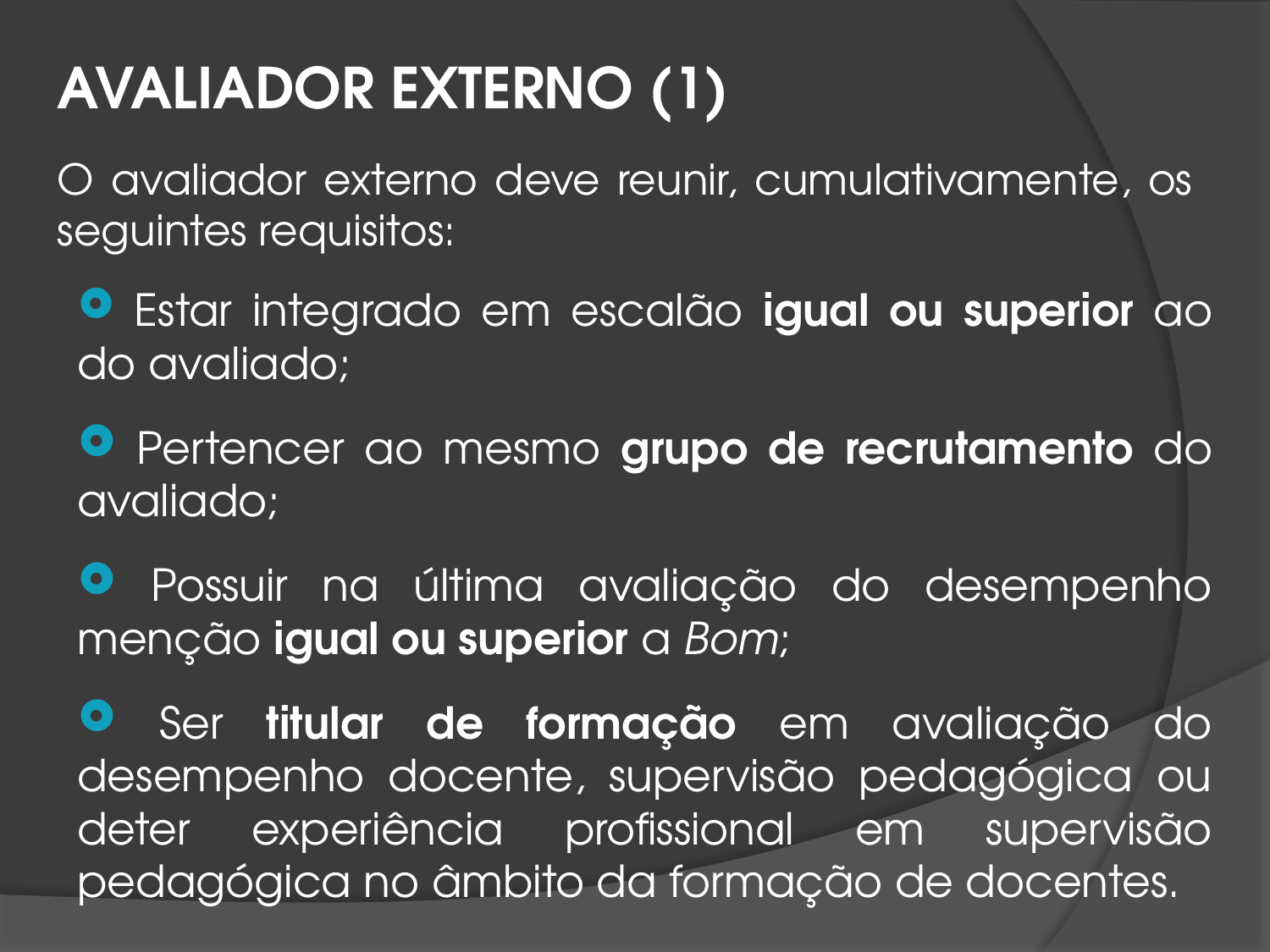

AVALIADOR EXTERNO (1)
O avaliador externo deve reunir, cumulativamente, os seguintes requisitos:

 Estar integrado em escalão igual ou superior ao do avaliado;
 Pertencer ao mesmo grupo de recrutamento do avaliado;
 Possuir na última avaliação do desempenho menção igual ou superior a Bom;
 Ser titular de formação em avaliação do desempenho docente, supervisão pedagógica ou deter experiência profissional em supervisão pedagógica no âmbito da formação de docentes.